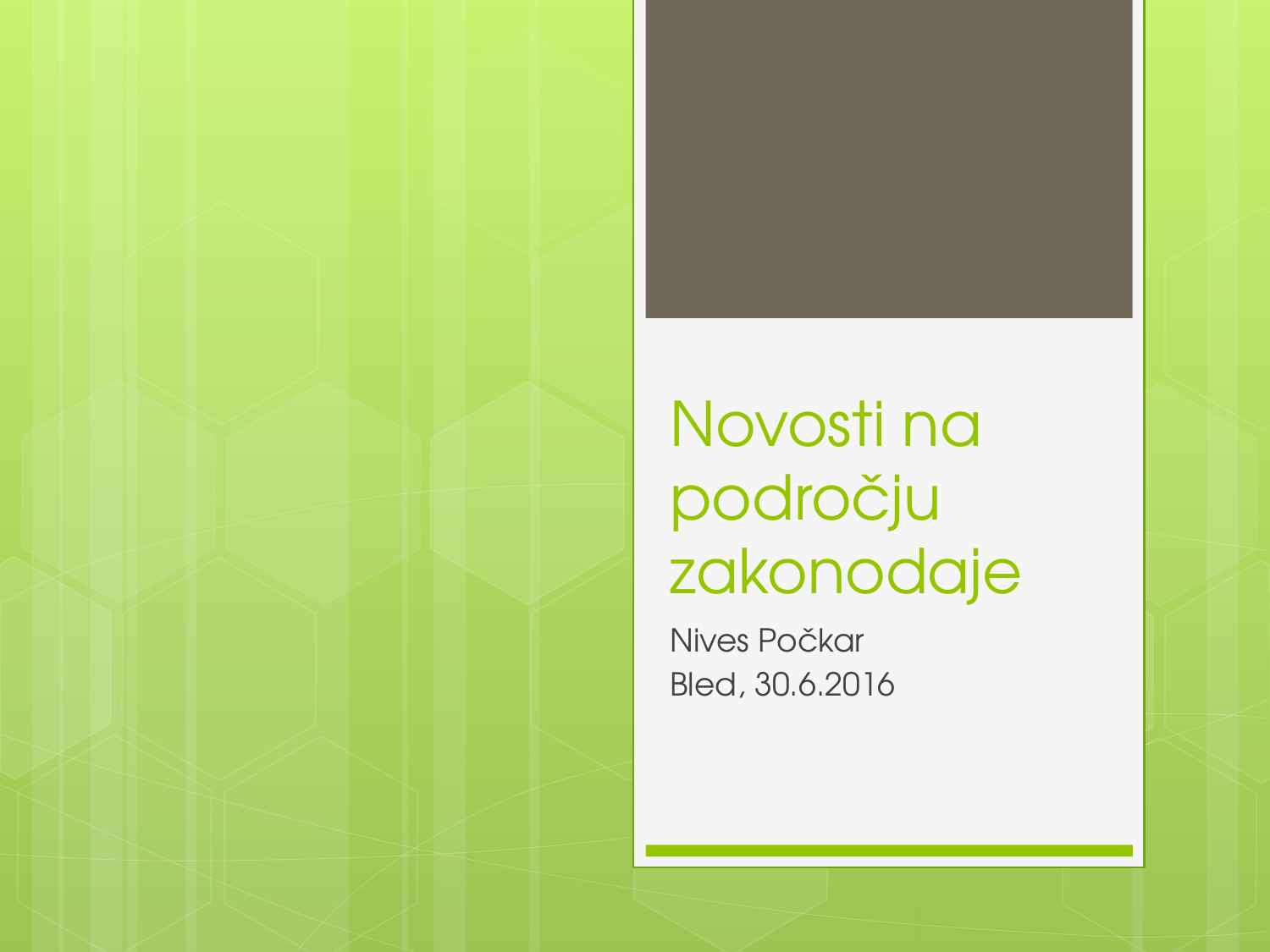

# Novosti na področju zakonodaje
Nives Počkar
Bled, 30.6.2016